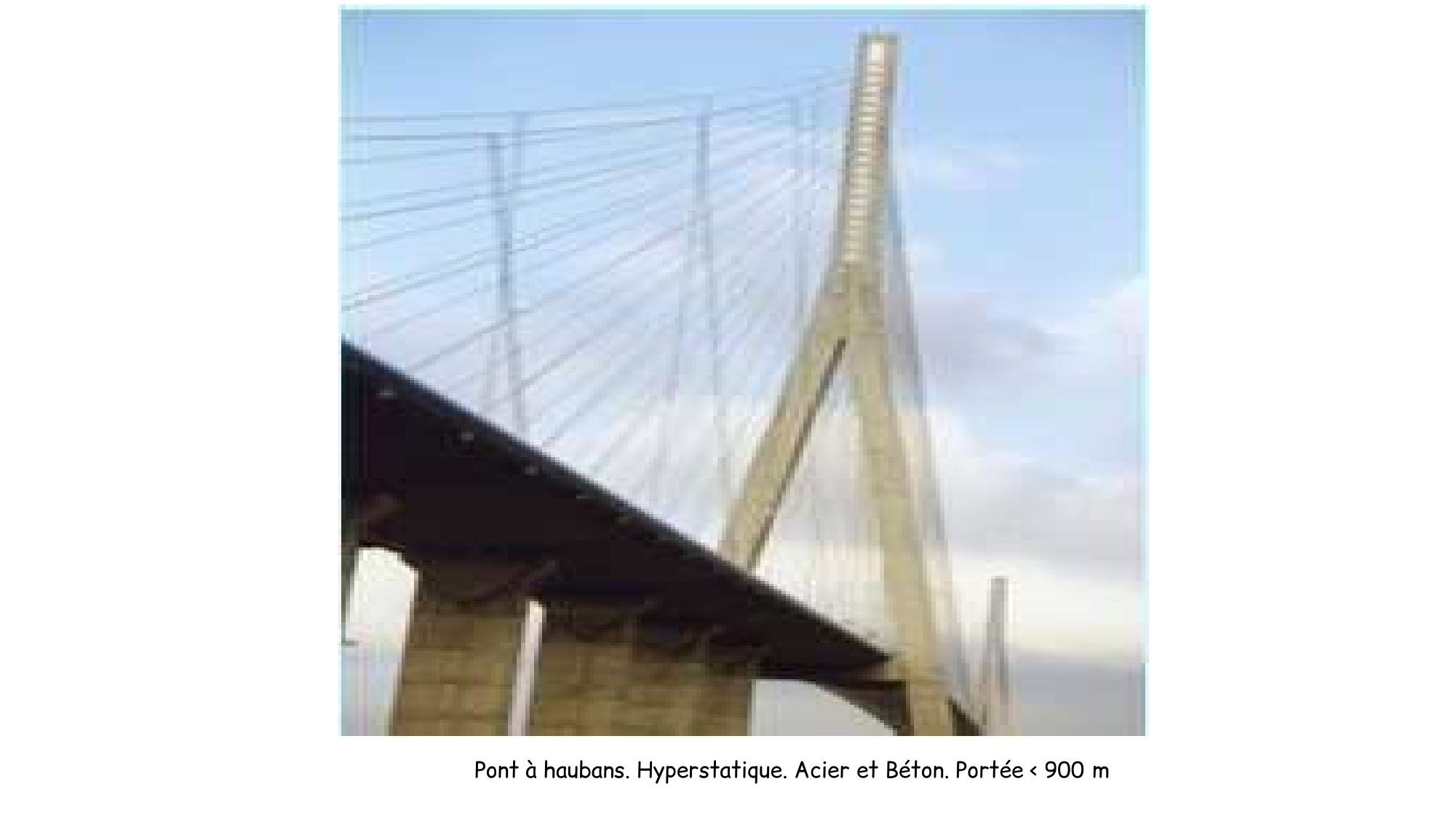

Pont à haubans. Hyperstatique. Acier et Béton. Portée < 900 m